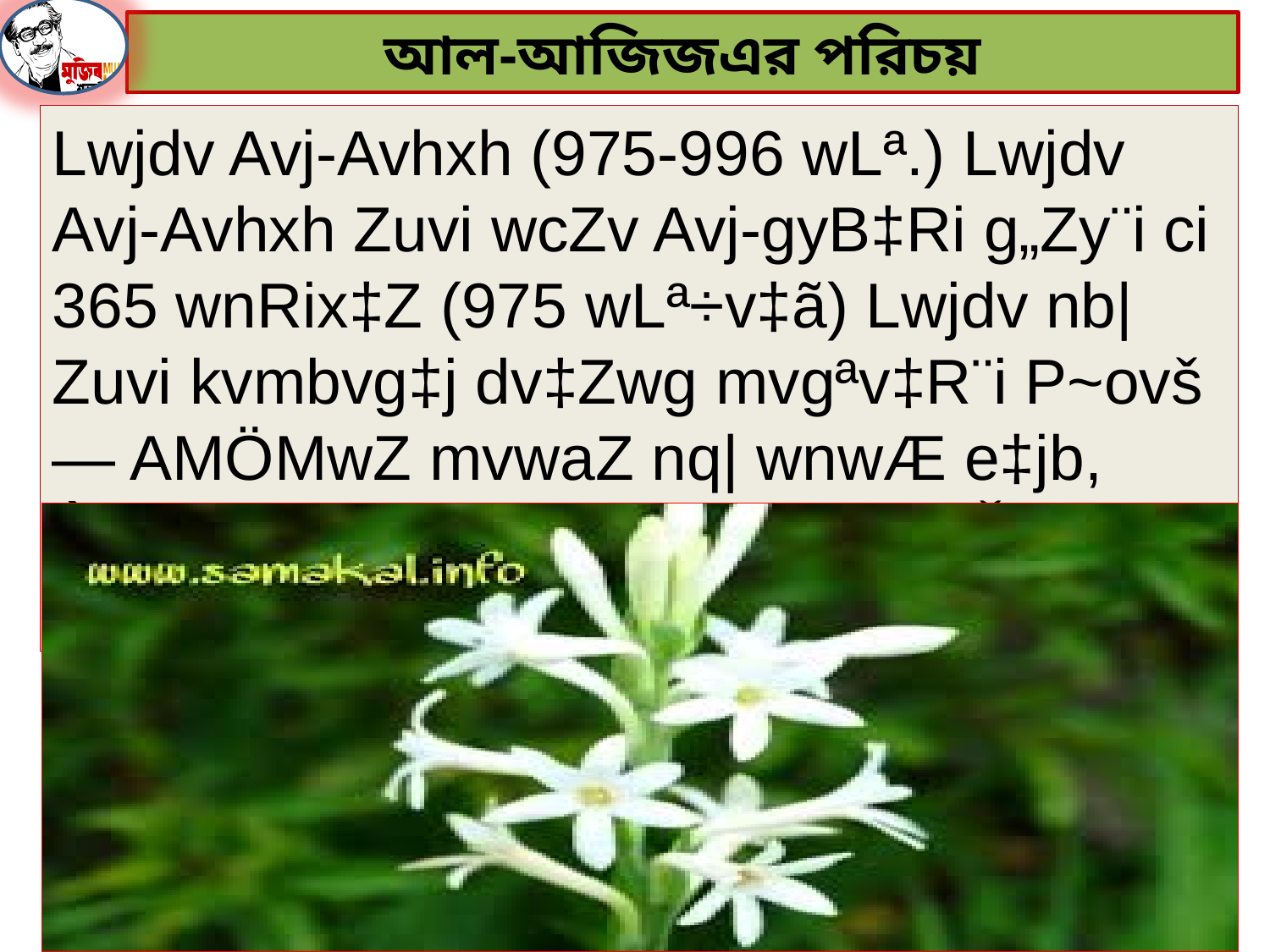

আল-আজিজএর পরিচয়
Lwjdv Avj-Avhxh (975-996 wLª.) Lwjdv Avj-Avhxh Zuvi wcZv Avj-gyB‡Ri g„Zy¨i ci 365 wnRix‡Z (975 wLª÷v‡ã) Lwjdv nb| Zuvi kvmbvg‡j dv‡Zwg mvgªv‡R¨i P~ovš— AMÖMwZ mvwaZ nq| wnwÆ e‡jb, ÒZuvi kvmbvg‡j dv‡Zwg esk †MŠi‡ei kxl©‡`‡k Av‡ivnY K‡i|Ó